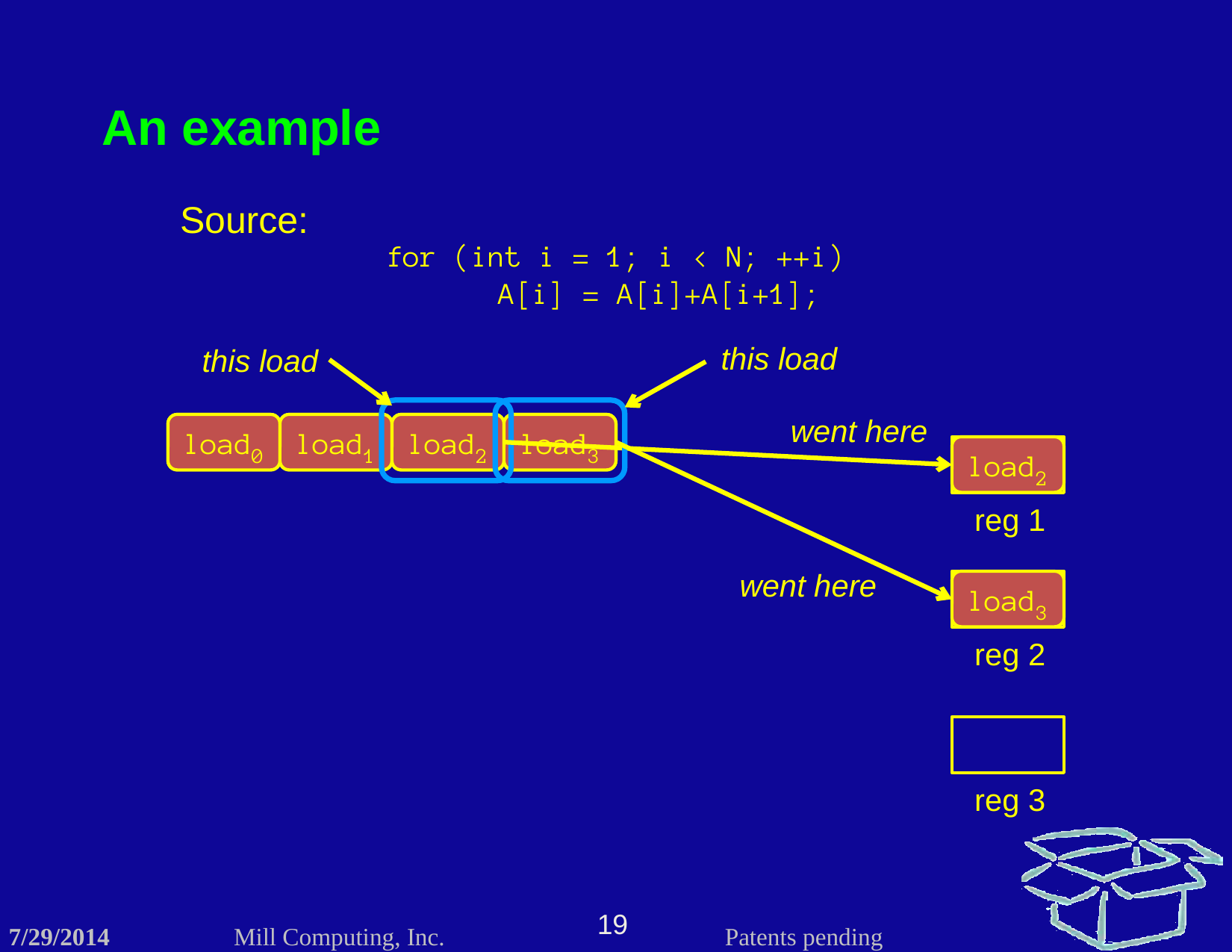

An example
Source:
for (int i = 1; i < N; ++i)
	A[i] = A[i]+A[i+1];
this load
this load

went here
load0
load0
load1
load1
load2
load2
load3
load3

reg 1
load2
went here

reg 2
load3

reg 3